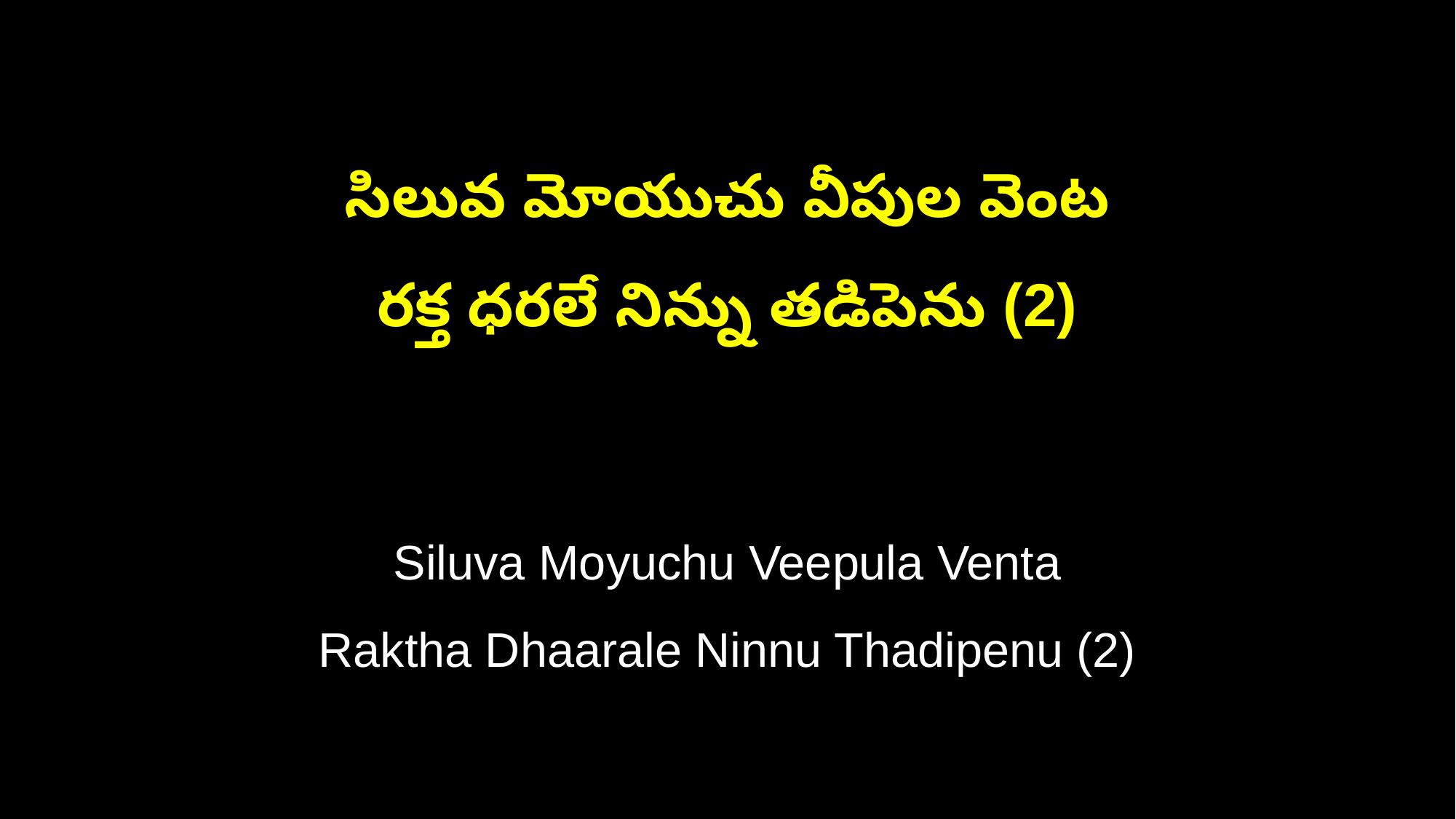

సిలువ మోయుచు వీపుల వెంట
రక్త ధరలే నిన్ను తడిపెను (2)
Siluva Moyuchu Veepula Venta
Raktha Dhaarale Ninnu Thadipenu (2)